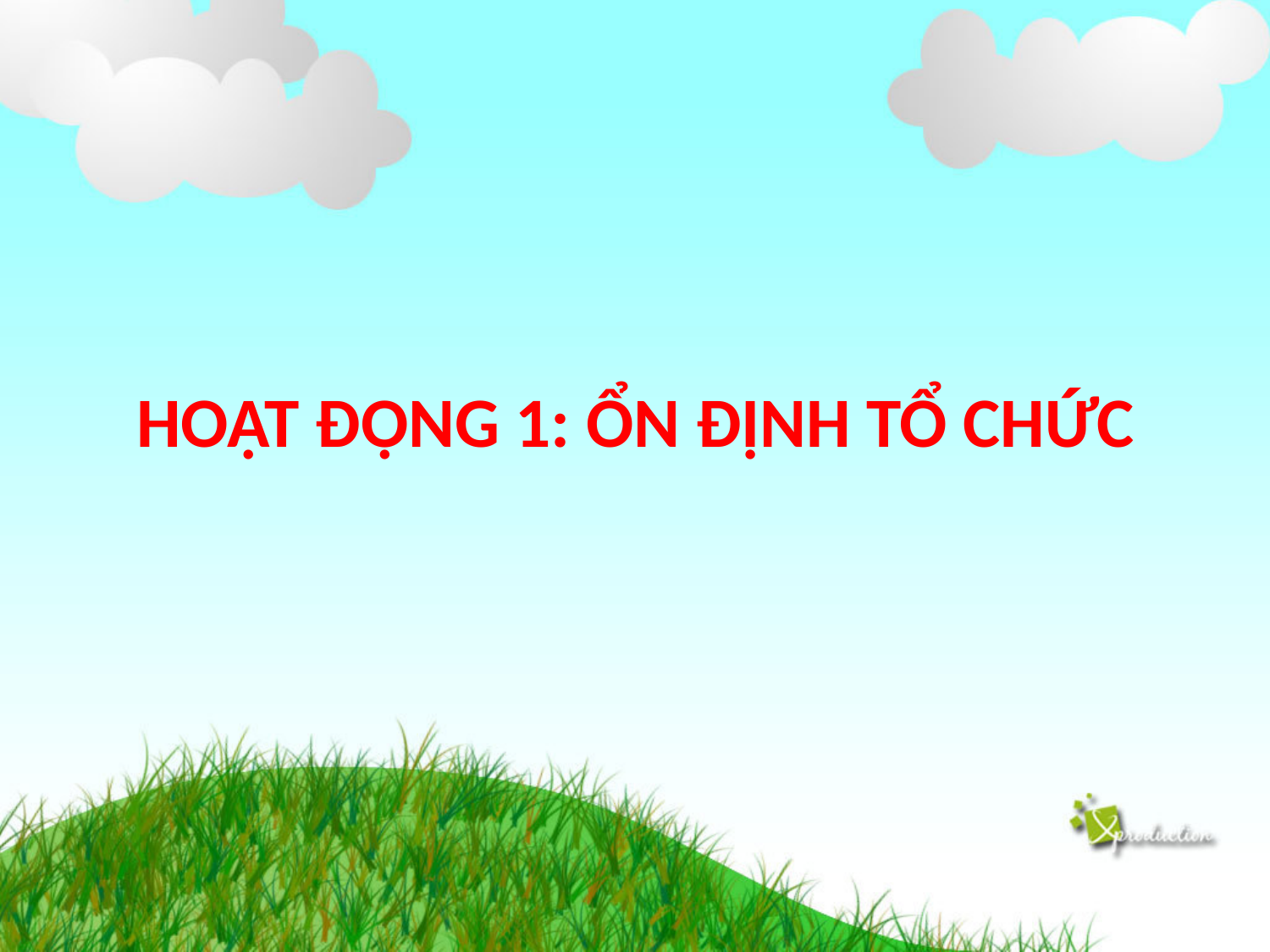

HOẠT ĐỘNG 1: ỔN ĐỊNH TỔ CHỨC